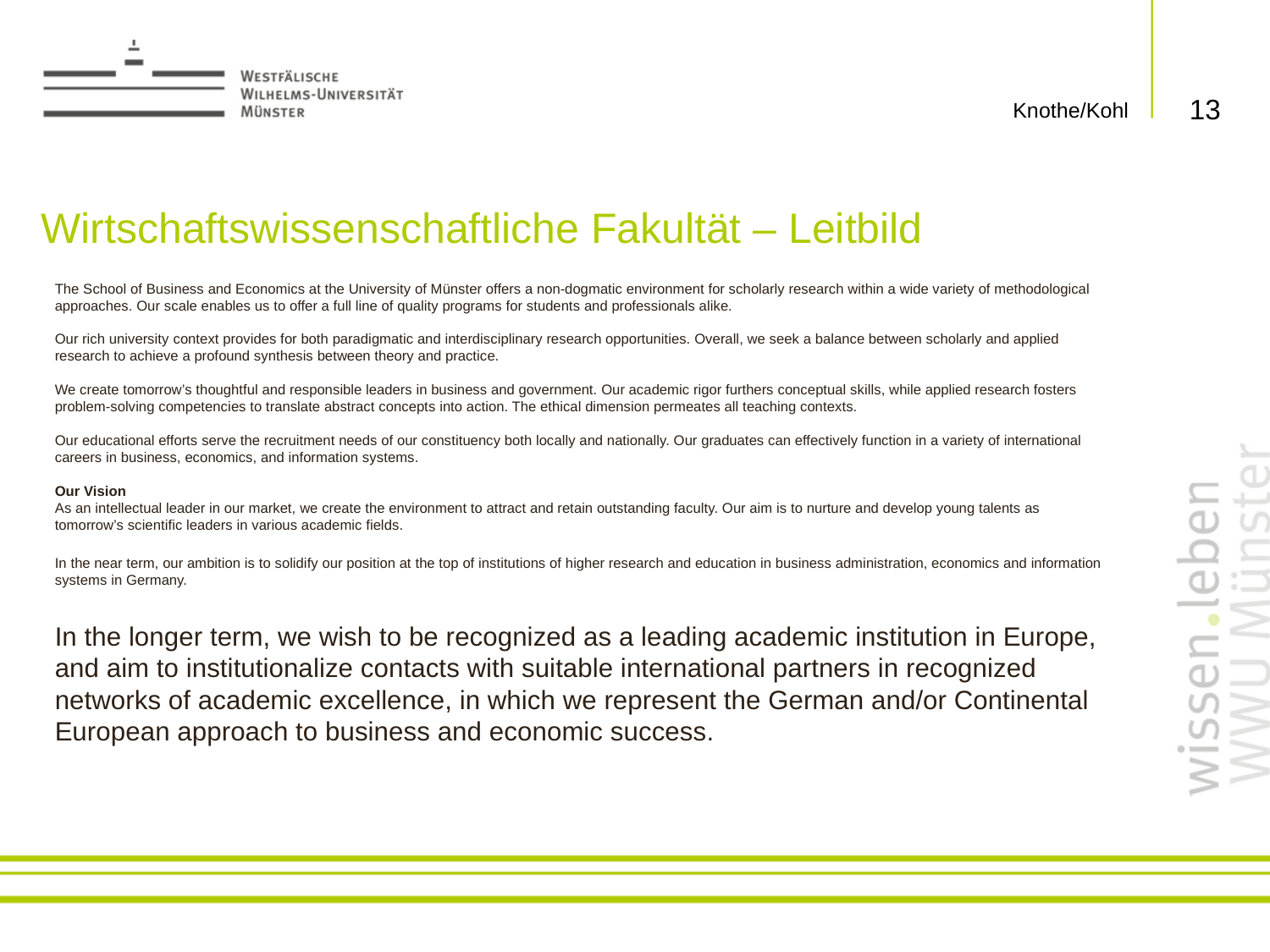

13
Knothe/Kohl
# Wirtschaftswissenschaftliche Fakultät – Leitbild
The School of Business and Economics at the University of Münster offers a non-dogmatic environment for scholarly research within a wide variety of methodological approaches. Our scale enables us to offer a full line of quality programs for students and professionals alike.
Our rich university context provides for both paradigmatic and interdisciplinary research opportunities. Overall, we seek a balance between scholarly and applied research to achieve a profound synthesis between theory and practice.
We create tomorrow’s thoughtful and responsible leaders in business and government. Our academic rigor furthers conceptual skills, while applied research fosters problem-solving competencies to translate abstract concepts into action. The ethical dimension permeates all teaching contexts.
Our educational efforts serve the recruitment needs of our constituency both locally and nationally. Our graduates can effectively function in a variety of international careers in business, economics, and information systems.
Our Vision
As an intellectual leader in our market, we create the environment to attract and retain outstanding faculty. Our aim is to nurture and develop young talents as tomorrow’s scientific leaders in various academic fields.
In the near term, our ambition is to solidify our position at the top of institutions of higher research and education in business administration, economics and information systems in Germany.
In the longer term, we wish to be recognized as a leading academic institution in Europe, and aim to institutionalize contacts with suitable international partners in recognized networks of academic excellence, in which we represent the German and/or Continental European approach to business and economic success.